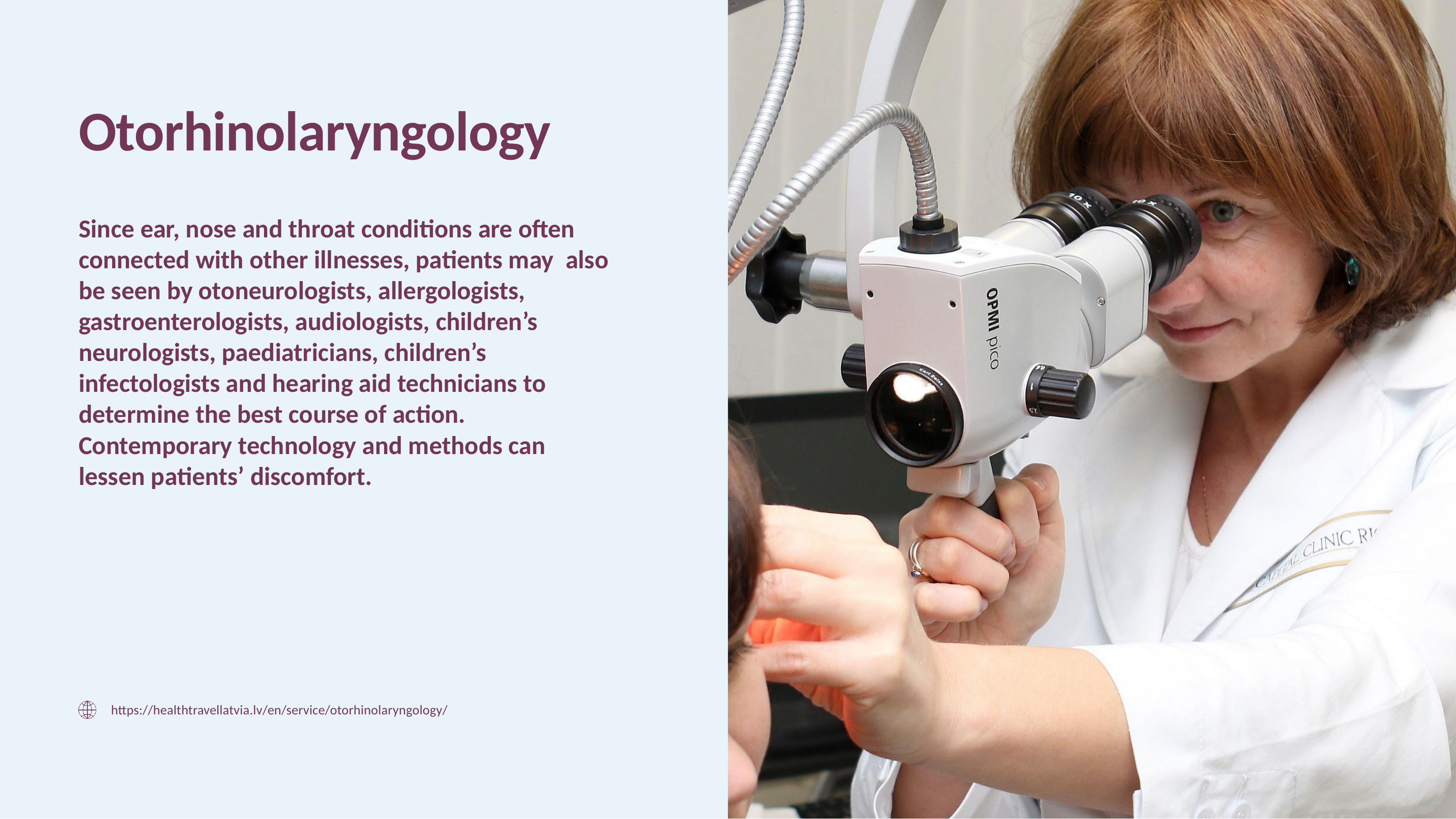

# Otorhinolaryngology
Since ear, nose and throat conditions are often  connected with other illnesses, patients may  also be seen by otoneurologists, allergologists,  gastroenterologists, audiologists, children’s  neurologists, paediatricians, children’s  infectologists and hearing aid technicians to  determine the best course of action.
Contemporary technology and methods can  lessen patients’ discomfort.
https://healthtravellatvia.lv/en/service/otorhinolaryngology/